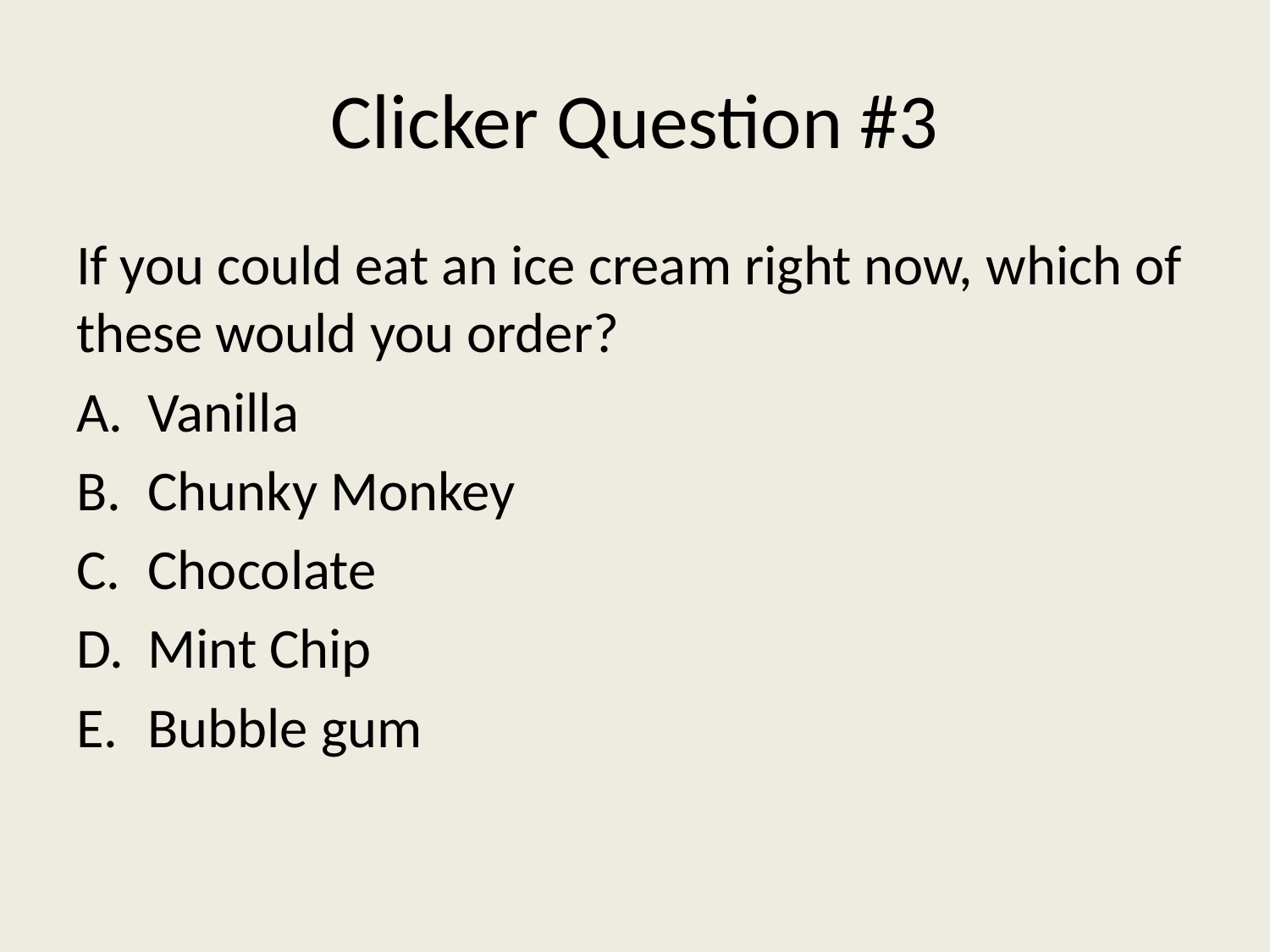

# Clicker Question #3
If you could eat an ice cream right now, which of these would you order?
Vanilla
Chunky Monkey
Chocolate
Mint Chip
Bubble gum